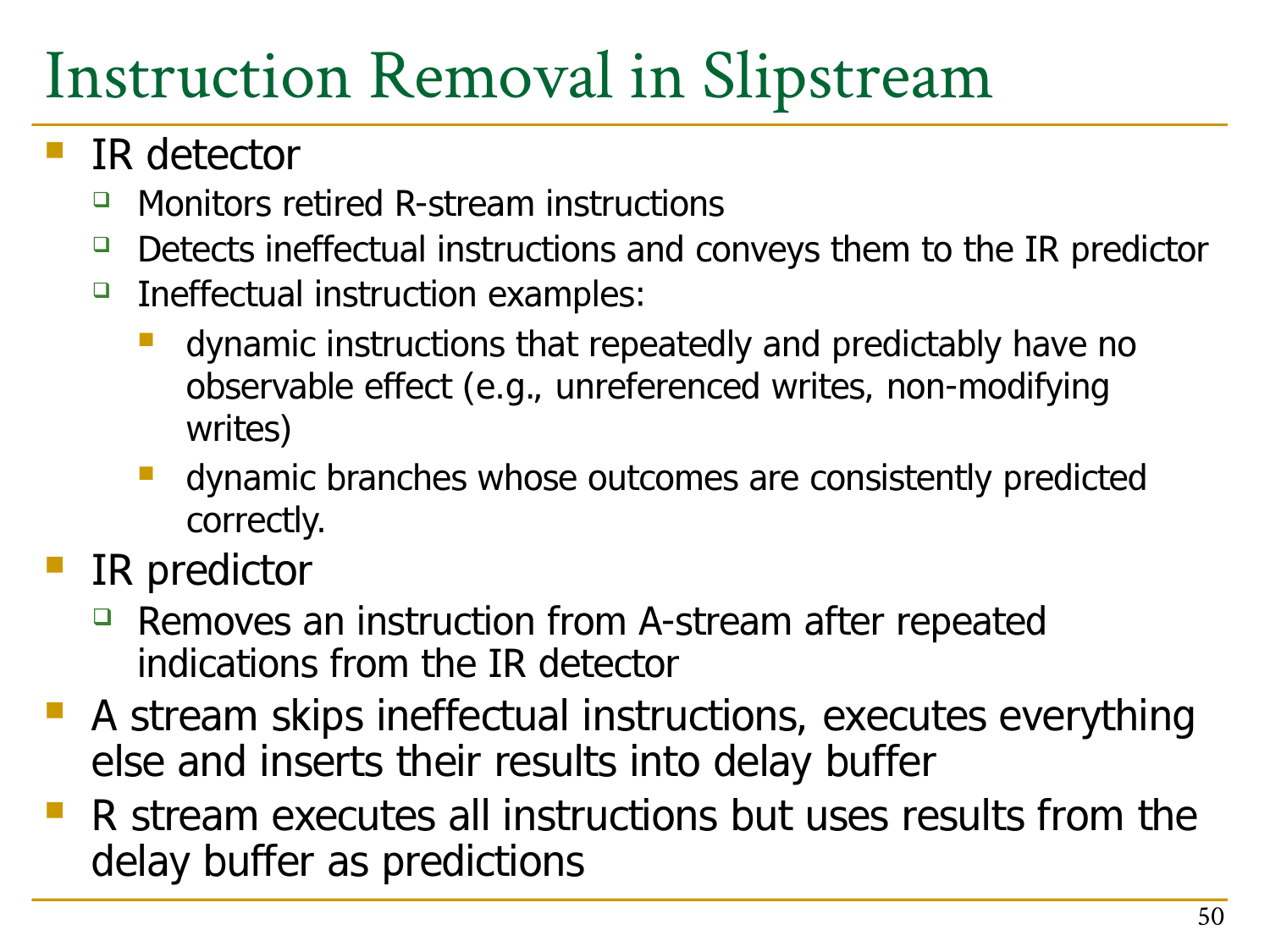

# Instruction Removal in Slipstream
IR detector
Monitors retired R-stream instructions
Detects ineffectual instructions and conveys them to the IR predictor
Ineffectual instruction examples:
dynamic instructions that repeatedly and predictably have no observable effect (e.g., unreferenced writes, non-modifying writes)
dynamic branches whose outcomes are consistently predicted correctly.
IR predictor
Removes an instruction from A-stream after repeated indications from the IR detector
A stream skips ineffectual instructions, executes everything else and inserts their results into delay buffer
R stream executes all instructions but uses results from the delay buffer as predictions

50